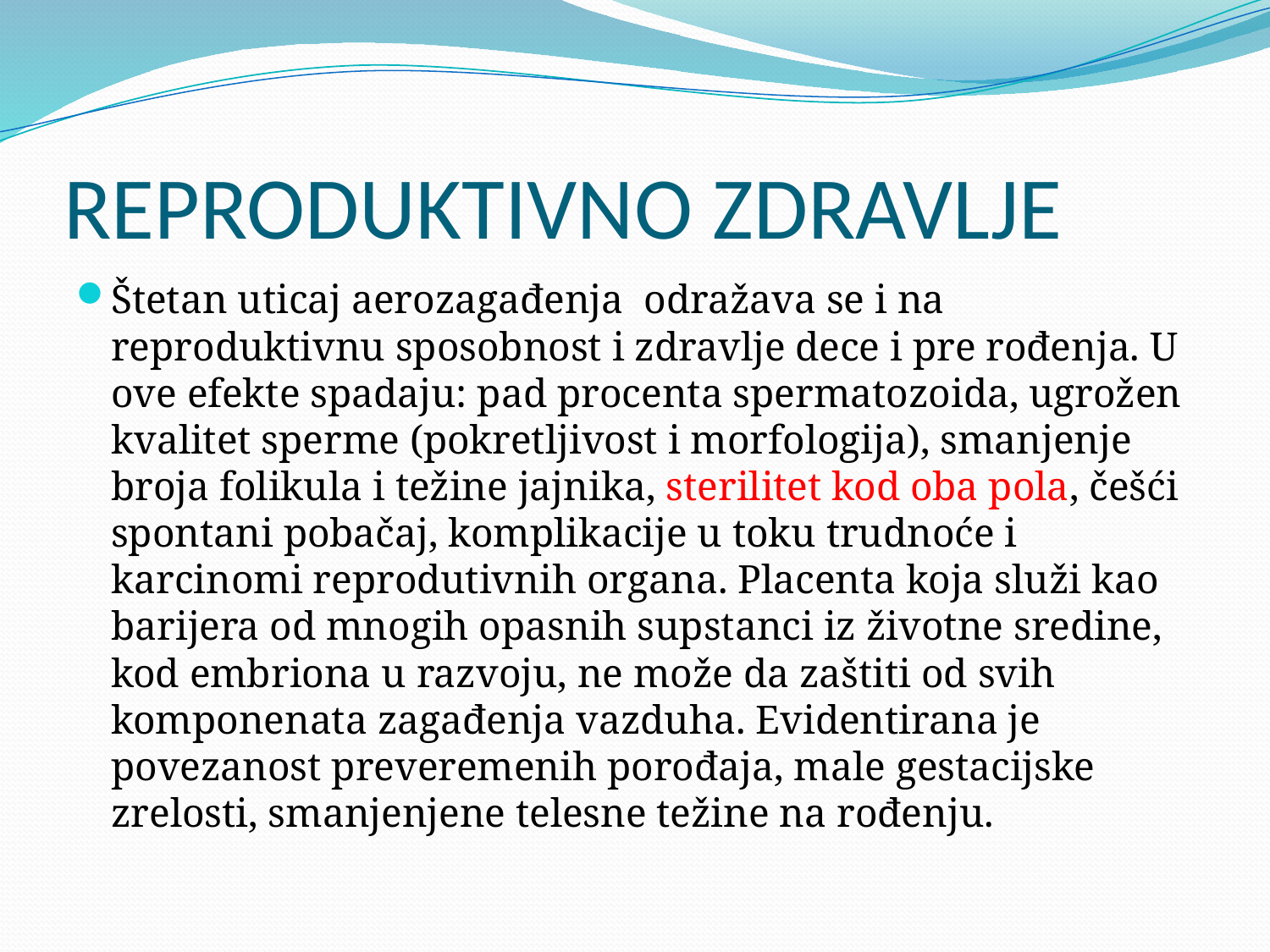

# REPRODUKTIVNO ZDRAVLJE
Štetan uticaj aerozagađenja  odražava se i na  reproduktivnu sposobnost i zdravlje dece i pre rođenja. U ove efekte spadaju: pad procenta spermatozoida, ugrožen kvalitet sperme (pokretljivost i morfologija), smanjenje broja folikula i težine jajnika, sterilitet kod oba pola, češći spontani pobačaj, komplikacije u toku trudnoće i  karcinomi reprodutivnih organa. Placenta koja služi kao barijera od mnogih opasnih supstanci iz životne sredine, kod embriona u razvoju, ne može da zaštiti od svih komponenata zagađenja vazduha. Evidentirana je povezanost preveremenih porođaja, male gestacijske zrelosti, smanjenjene telesne težine na rođenju.